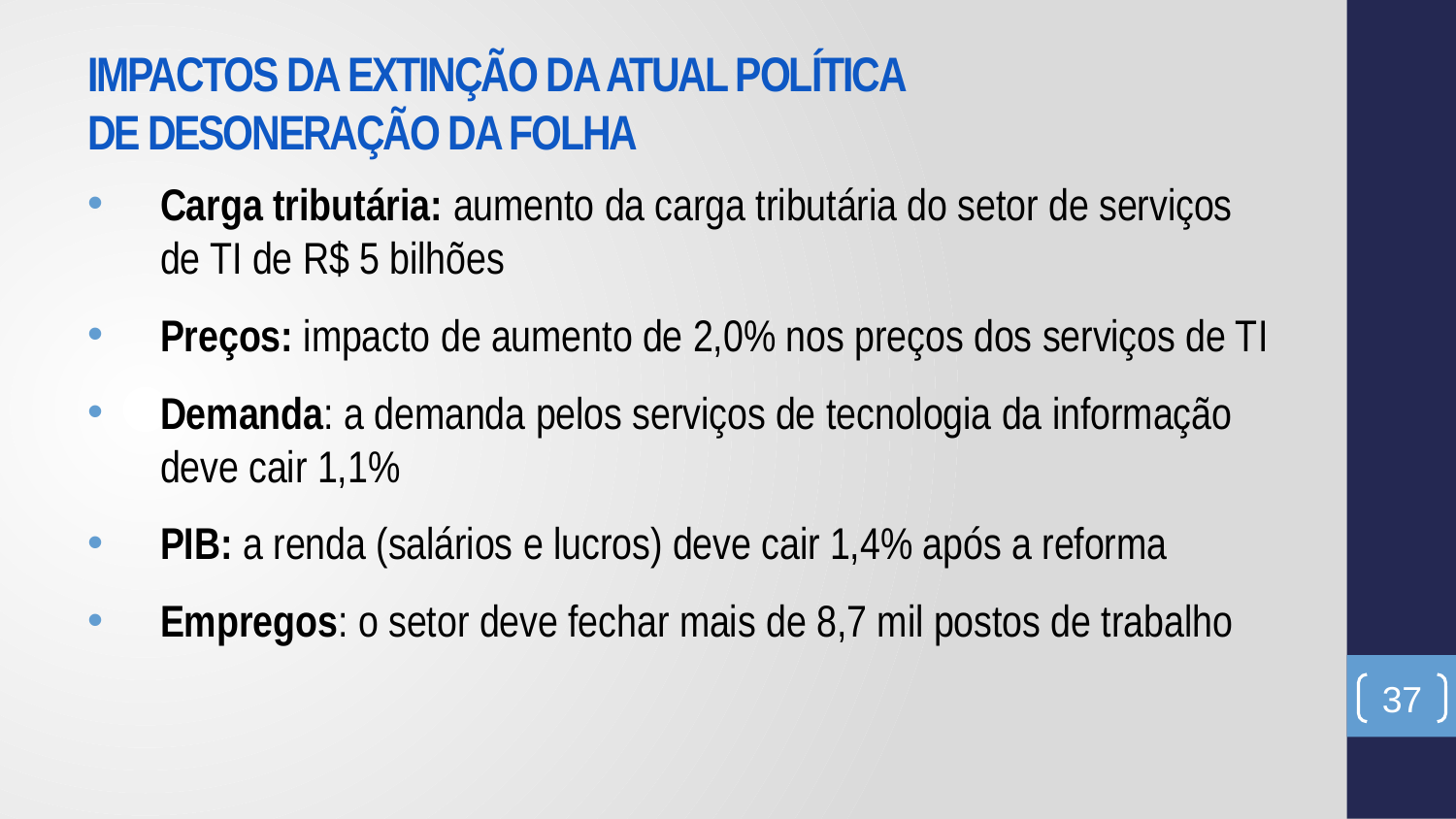

# IMPACTOS DA EXTINÇÃO DA ATUAL POLÍTICA DE DESONERAÇÃO DA FOLHA
Carga tributária: aumento da carga tributária do setor de serviços de TI de R$ 5 bilhões
Preços: impacto de aumento de 2,0% nos preços dos serviços de TI
Demanda: a demanda pelos serviços de tecnologia da informação deve cair 1,1%
PIB: a renda (salários e lucros) deve cair 1,4% após a reforma
Empregos: o setor deve fechar mais de 8,7 mil postos de trabalho

37